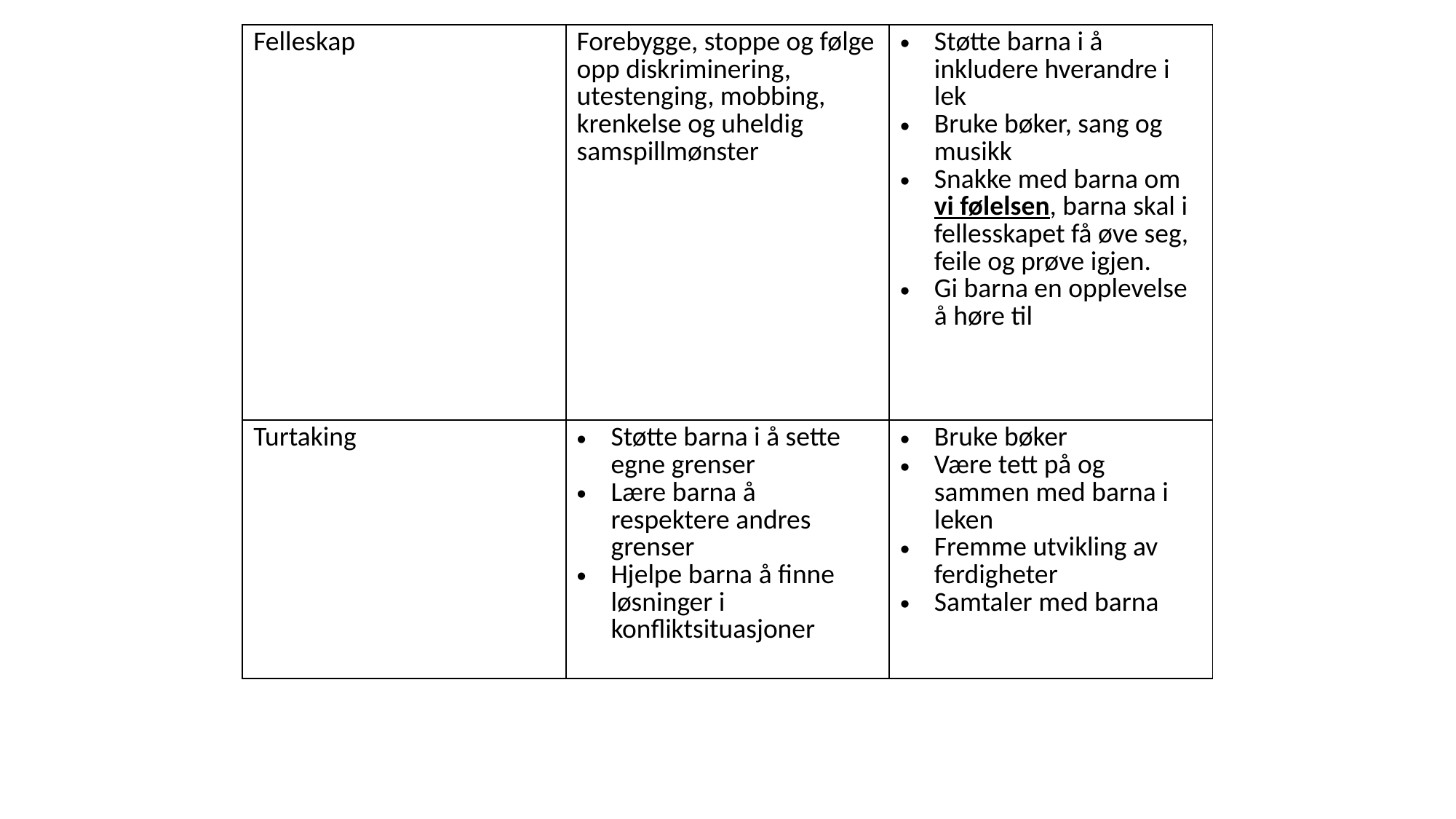

| Felleskap | Forebygge, stoppe og følge opp diskriminering, utestenging, mobbing, krenkelse og uheldig samspillmønster | Støtte barna i å inkludere hverandre i lek Bruke bøker, sang og musikk Snakke med barna om vi følelsen, barna skal i fellesskapet få øve seg, feile og prøve igjen. Gi barna en opplevelse å høre til |
| --- | --- | --- |
| Turtaking | Støtte barna i å sette egne grenser Lære barna å respektere andres grenser Hjelpe barna å finne løsninger i konfliktsituasjoner | Bruke bøker Være tett på og sammen med barna i leken Fremme utvikling av ferdigheter Samtaler med barna |
|  |  |  |
| --- | --- | --- |
|  |  |  |